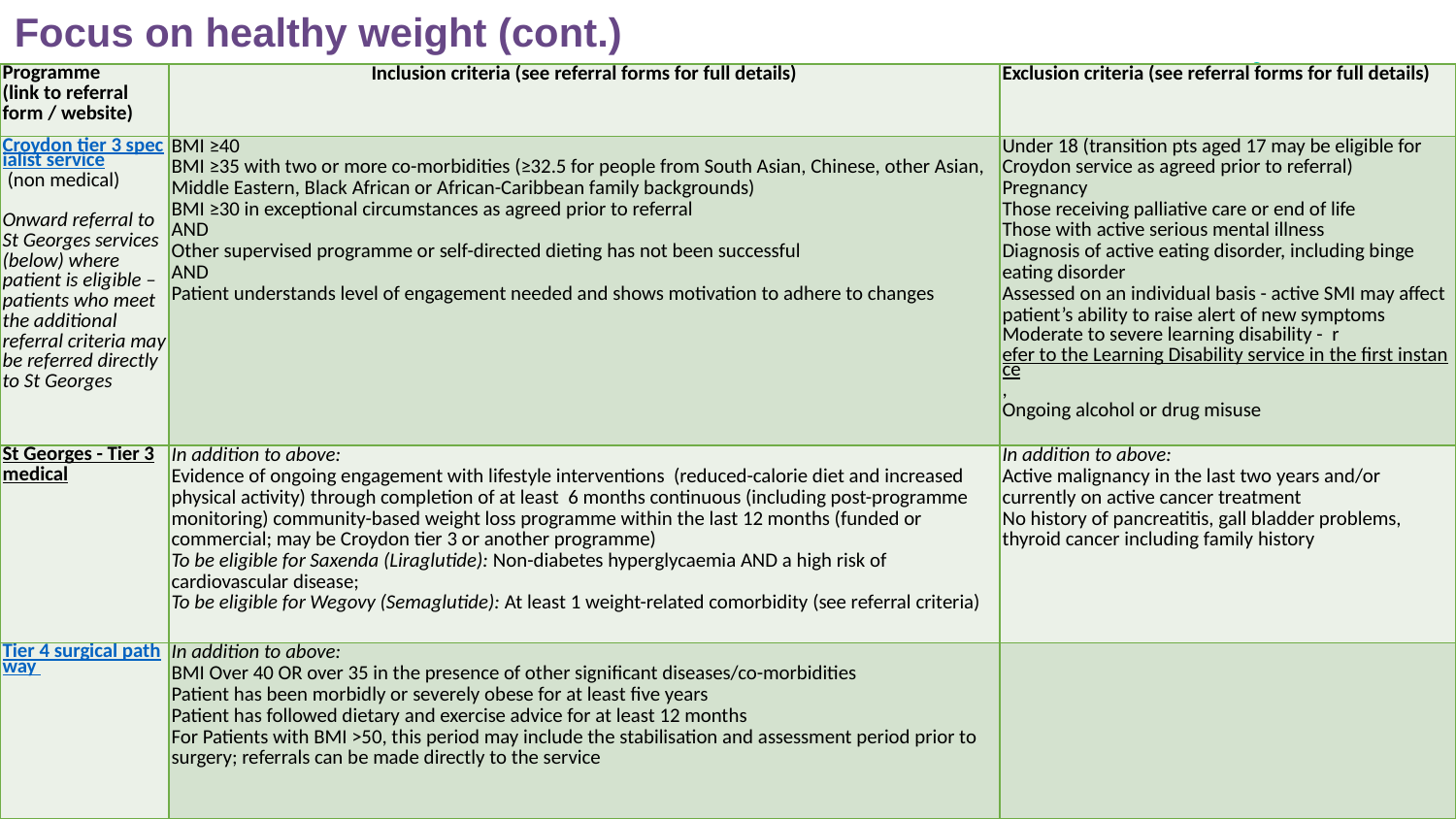

Focus on healthy weight (cont.)
| Programme (link to referral form / website) | Inclusion criteria (see referral forms for full details) | Exclusion criteria (see referral forms for full details) |
| --- | --- | --- |
| Croydon tier 3 specialist service (non medical) Onward referral to St Georges services (below) where patient is eligible – patients who meet the additional referral criteria may be referred directly to St Georges | BMI ≥40 BMI ≥35 with two or more co-morbidities (≥32.5 for people from South Asian, Chinese, other Asian, Middle Eastern, Black African or African-Caribbean family backgrounds) BMI ≥30 in exceptional circumstances as agreed prior to referral AND Other supervised programme or self-directed dieting has not been successful AND Patient understands level of engagement needed and shows motivation to adhere to changes | Under 18 (transition pts aged 17 may be eligible for Croydon service as agreed prior to referral) Pregnancy Those receiving palliative care or end of life Those with active serious mental illness Diagnosis of active eating disorder, including binge eating disorder Assessed on an individual basis - active SMI may affect patient’s ability to raise alert of new symptoms Moderate to severe learning disability - refer to the Learning Disability service in the first instance, Ongoing alcohol or drug misuse |
| St Georges - Tier 3 medical | In addition to above: Evidence of ongoing engagement with lifestyle interventions (reduced-calorie diet and increased physical activity) through completion of at least 6 months continuous (including post-programme monitoring) community-based weight loss programme within the last 12 months (funded or commercial; may be Croydon tier 3 or another programme) To be eligible for Saxenda (Liraglutide): Non-diabetes hyperglycaemia AND a high risk of cardiovascular disease; To be eligible for Wegovy (Semaglutide): At least 1 weight-related comorbidity (see referral criteria) | In addition to above: Active malignancy in the last two years and/or currently on active cancer treatment No history of pancreatitis, gall bladder problems, thyroid cancer including family history |
| Tier 4 surgical pathway | In addition to above: BMI Over 40 OR over 35 in the presence of other significant diseases/co-morbidities Patient has been morbidly or severely obese for at least five years Patient has followed dietary and exercise advice for at least 12 months For Patients with BMI >50, this period may include the stabilisation and assessment period prior to surgery; referrals can be made directly to the service |  |